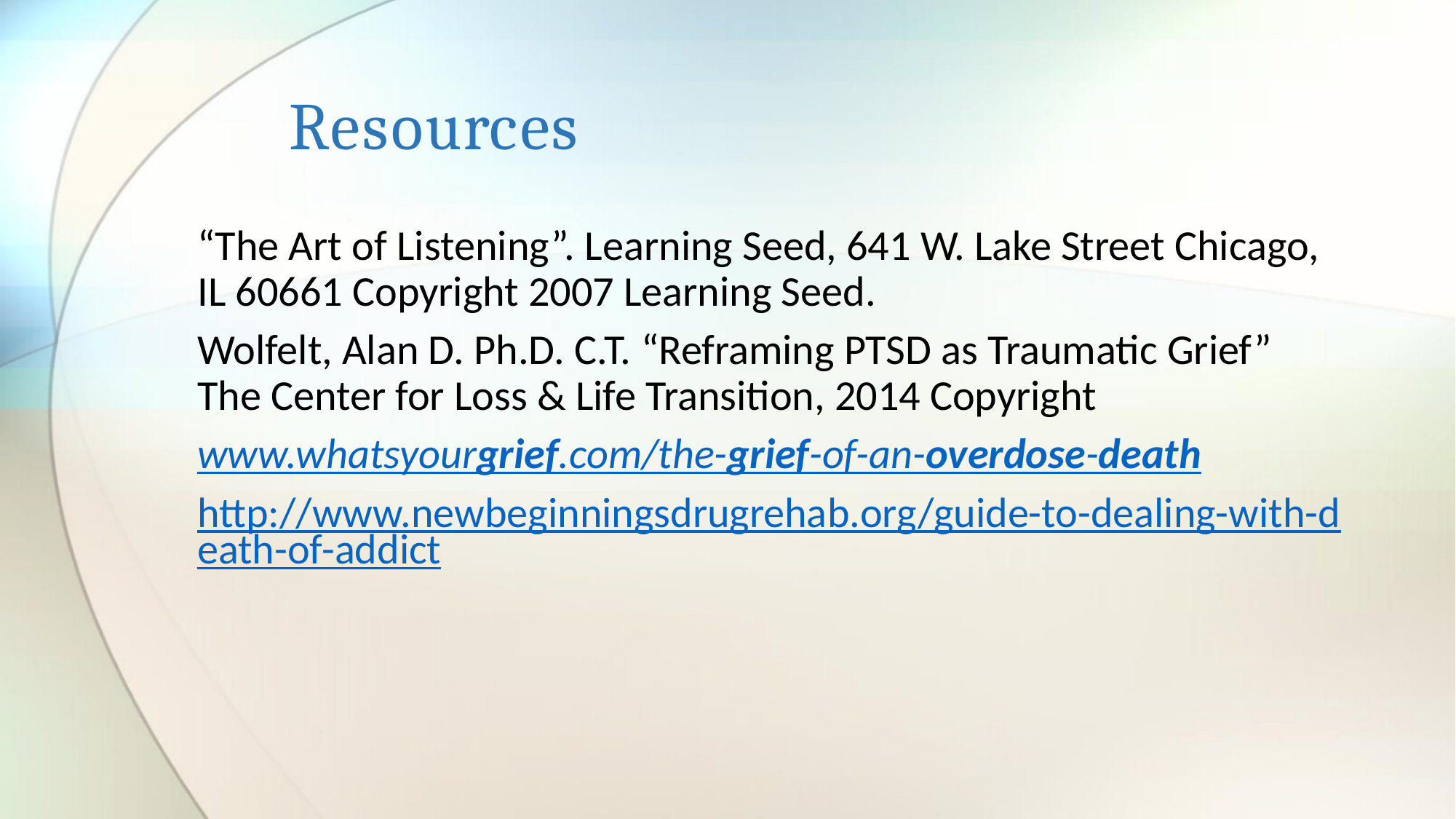

# Resources
“The Art of Listening”. Learning Seed, 641 W. Lake Street Chicago, IL 60661 Copyright 2007 Learning Seed.
Wolfelt, Alan D. Ph.D. C.T. “Reframing PTSD as Traumatic Grief” The Center for Loss & Life Transition, 2014 Copyright
www.whatsyourgrief.com/the-grief-of-an-overdose-death
http://www.newbeginningsdrugrehab.org/guide-to-dealing-with-death-of-addict